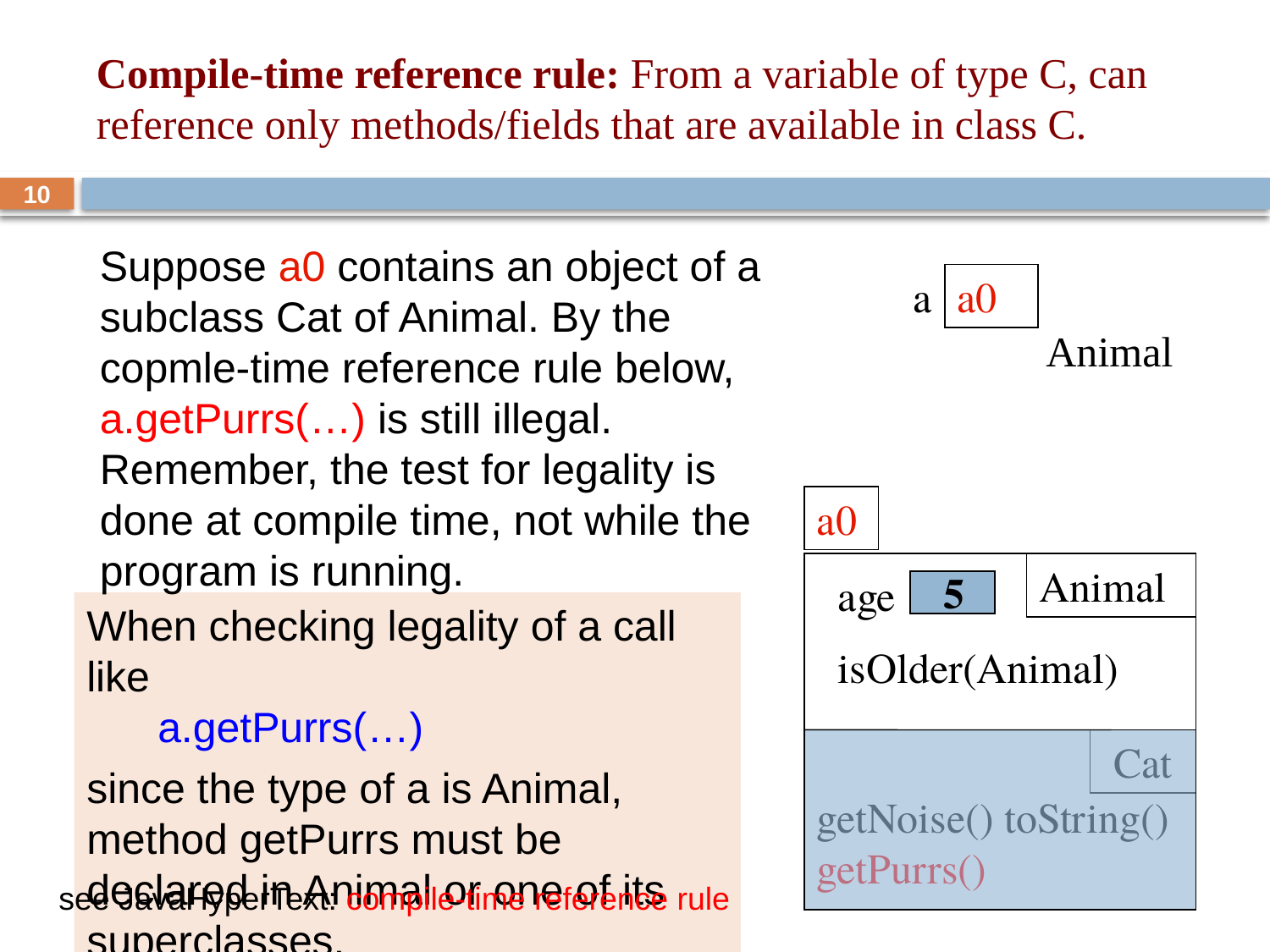

#
Compile-time reference rule: From a variable of type C, can
reference only methods/fields that are available in class C.
10
Suppose a0 contains an object of a subclass Cat of Animal. By the copmle-time reference rule below, a.getPurrs(…) is still illegal. Remember, the test for legality is done at compile time, not while the program is running.
a
a0
 Animal
a0

Animal

Cat
age
isOlder(Animal)
getNoise() toString()
getPurrs()

5
When checking legality of a call like
      a.getPurrs(…)
since the type of a is Animal, method getPurrs must be declared in Animal or one of its superclasses.

see JavaHyperText: compile-time reference rule